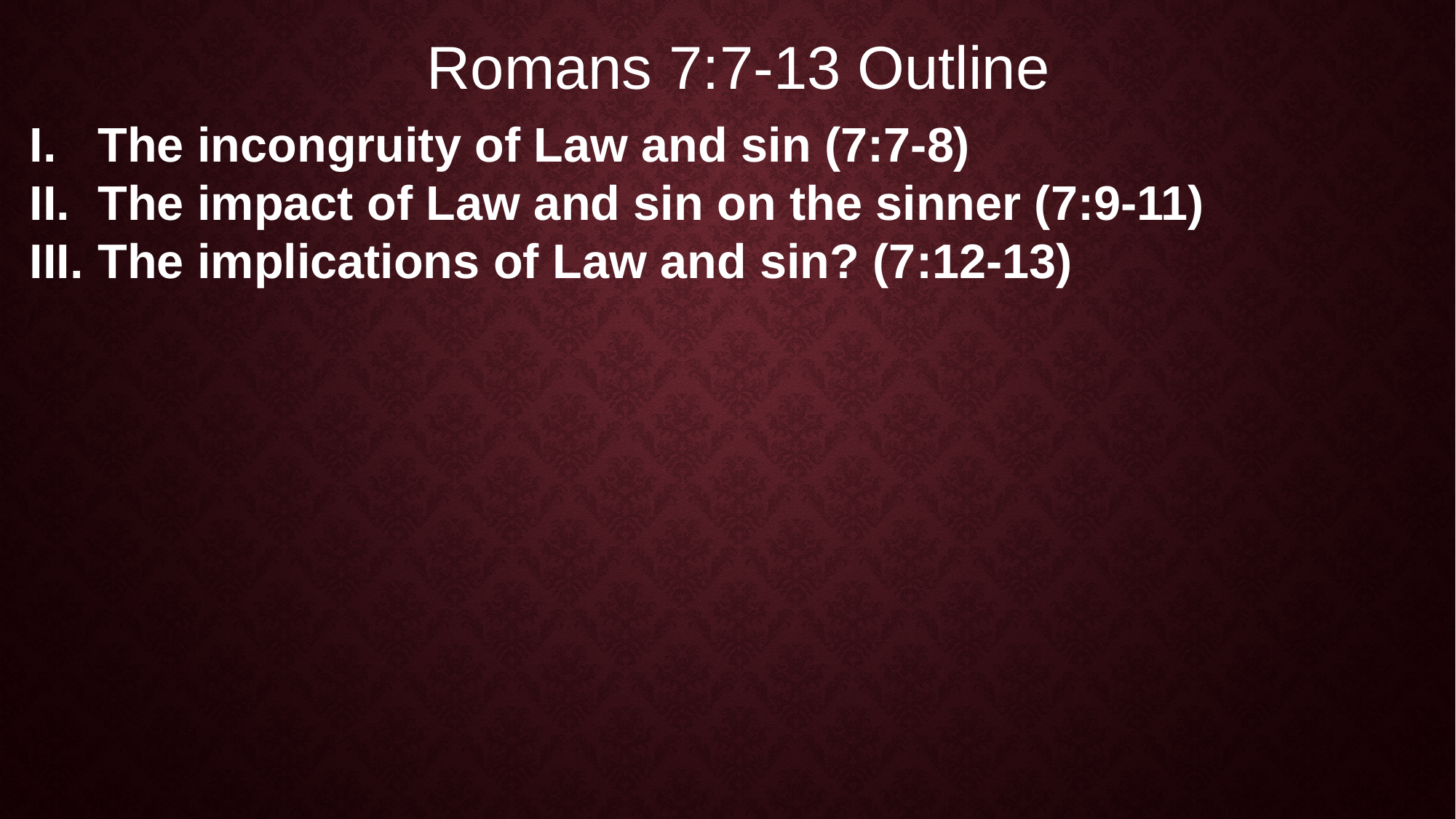

Romans 7:7-13 Outline
The incongruity of Law and sin (7:7-8)
The impact of Law and sin on the sinner (7:9-11)
The implications of Law and sin? (7:12-13)